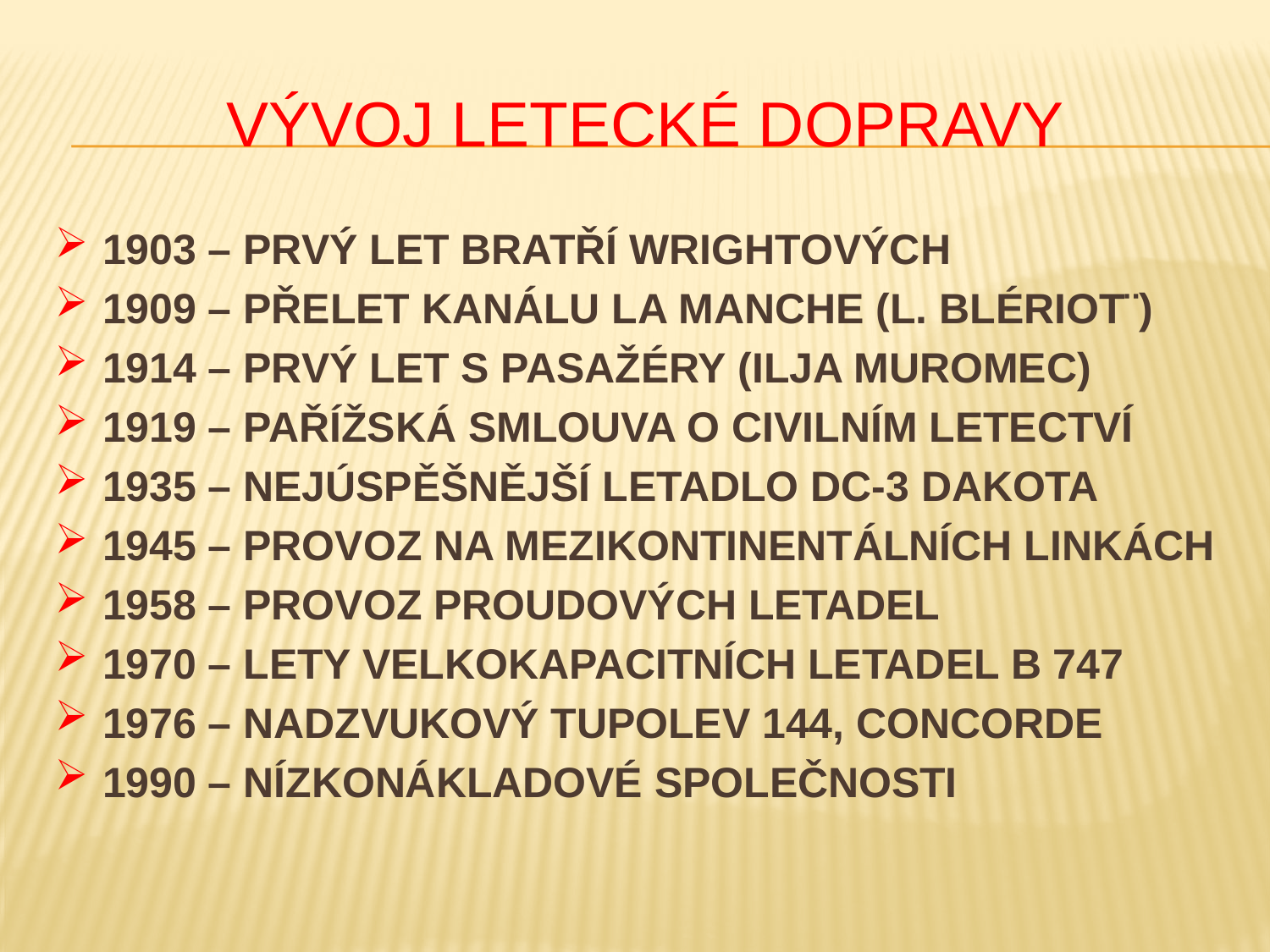

# VÝVOJ LETECKÉ DOPRAVY
1903 – PRVÝ LET BRATŘÍ WRIGHTOVÝCH
1909 – PŘELET KANÁLU LA MANCHE (L. BLÉRIOT¨)
1914 – PRVÝ LET S PASAŽÉRY (ILJA MUROMEC)
1919 – PAŘÍŽSKÁ SMLOUVA O CIVILNÍM LETECTVÍ
1935 – NEJÚSPĚŠNĚJŠÍ LETADLO DC-3 DAKOTA
1945 – PROVOZ NA MEZIKONTINENTÁLNÍCH LINKÁCH
1958 – PROVOZ PROUDOVÝCH LETADEL
1970 – LETY VELKOKAPACITNÍCH LETADEL B 747
1976 – NADZVUKOVÝ TUPOLEV 144, CONCORDE
1990 – NÍZKONÁKLADOVÉ SPOLEČNOSTI